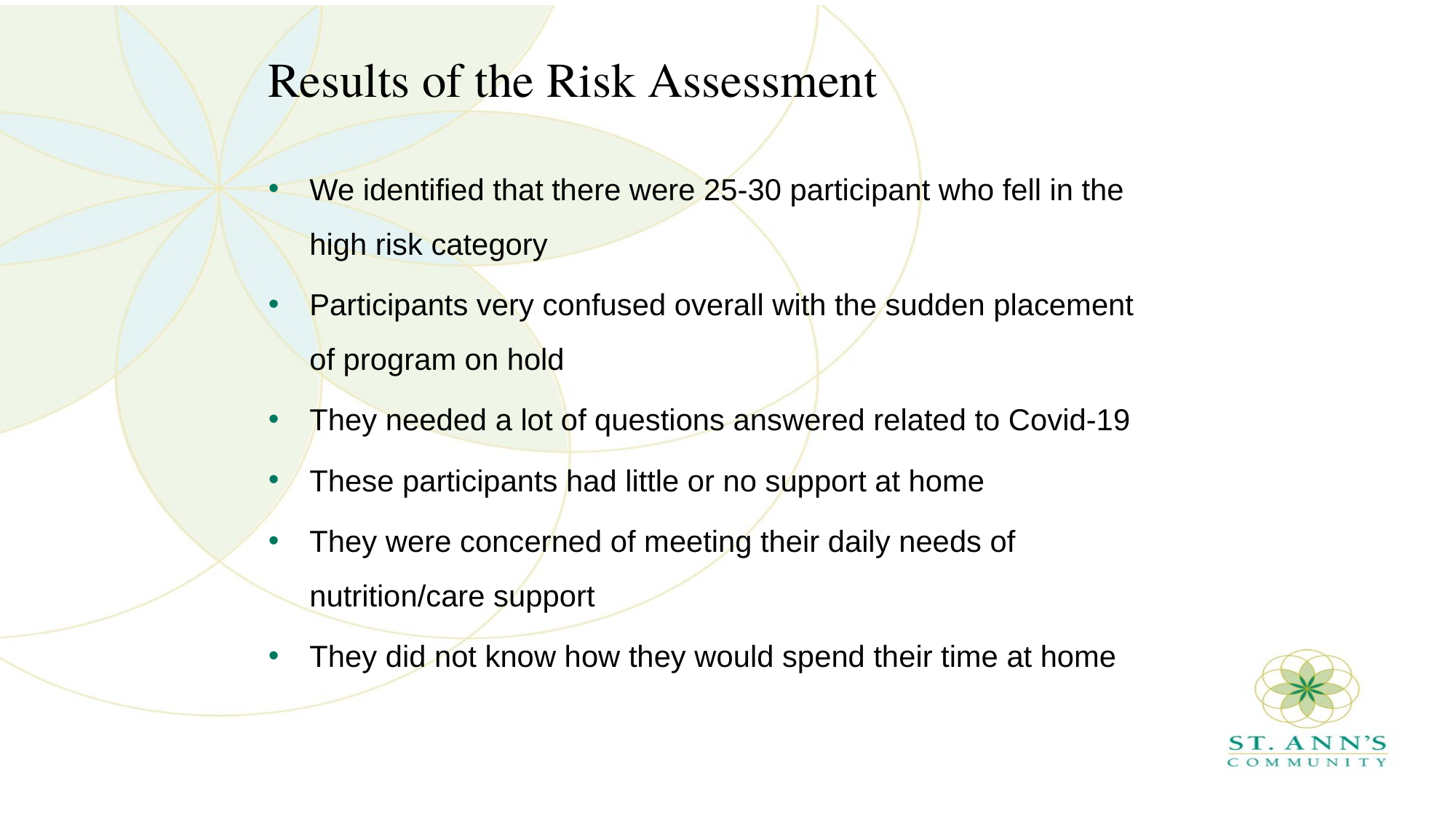

# Results of the Risk Assessment
We identified that there were 25-30 participant who fell in the high risk category
Participants very confused overall with the sudden placement of program on hold
They needed a lot of questions answered related to Covid-19
These participants had little or no support at home
They were concerned of meeting their daily needs of nutrition/care support
They did not know how they would spend their time at home